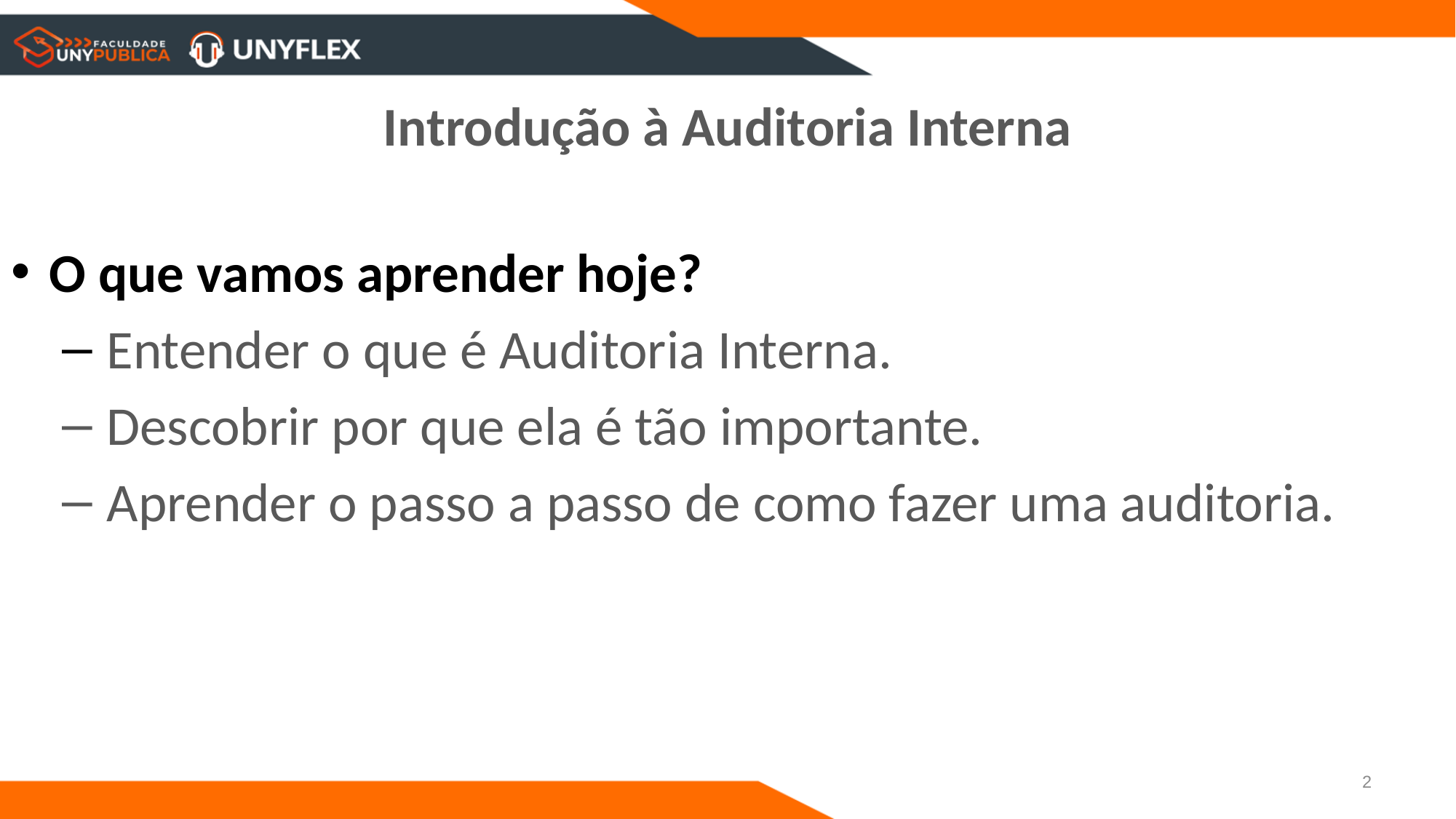

# Introdução à Auditoria Interna

O que vamos aprender hoje?
 Entender o que é Auditoria Interna.
 Descobrir por que ela é tão importante.
 Aprender o passo a passo de como fazer uma auditoria.

2